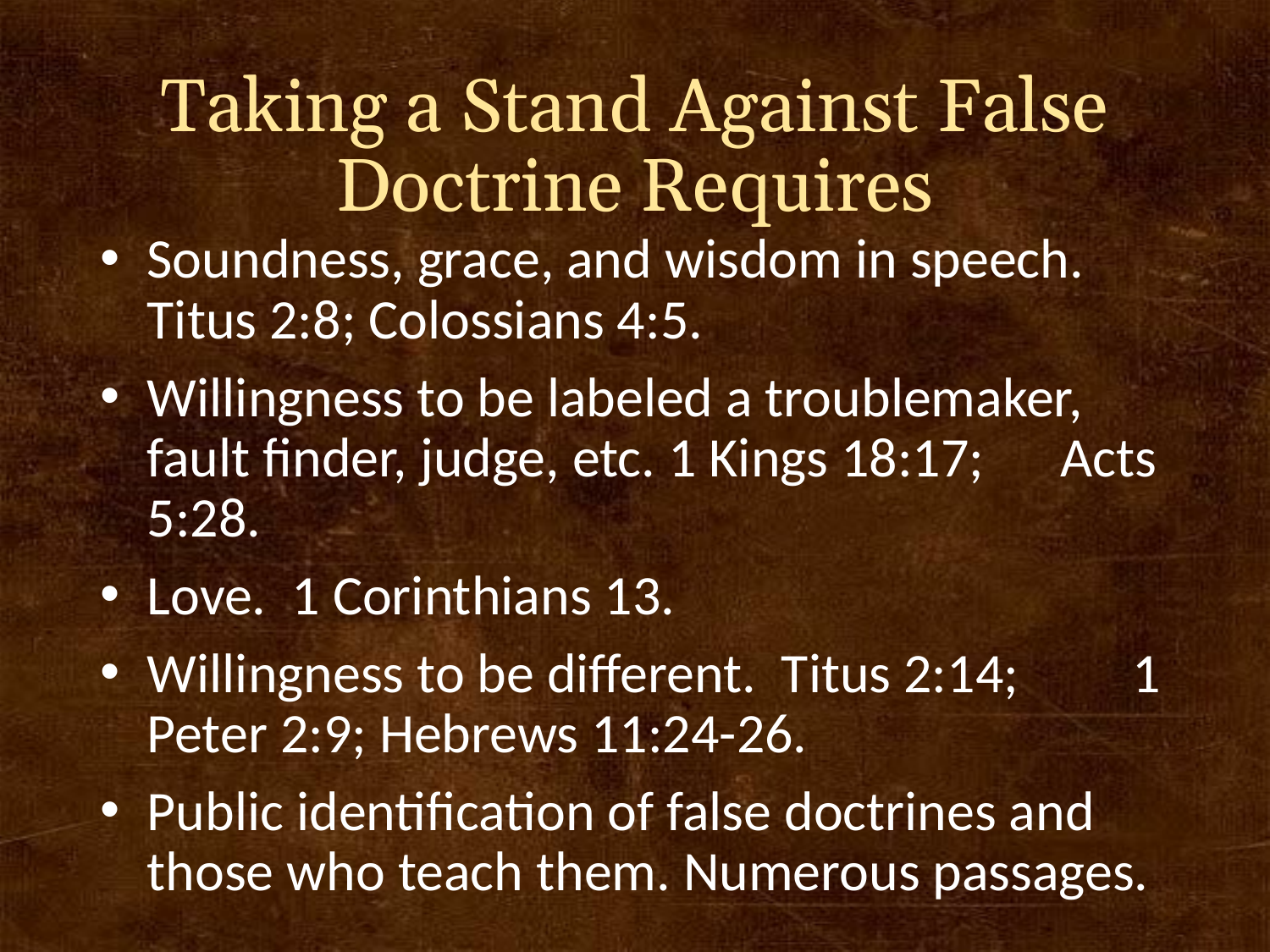

# Taking a Stand Against False Doctrine Requires
Soundness, grace, and wisdom in speech. Titus 2:8; Colossians 4:5.
Willingness to be labeled a troublemaker, fault finder, judge, etc. 1 Kings 18:17;      Acts 5:28.
Love.  1 Corinthians 13.
Willingness to be different.  Titus 2:14;         1 Peter 2:9; Hebrews 11:24-26.
Public identification of false doctrines and those who teach them. Numerous passages.